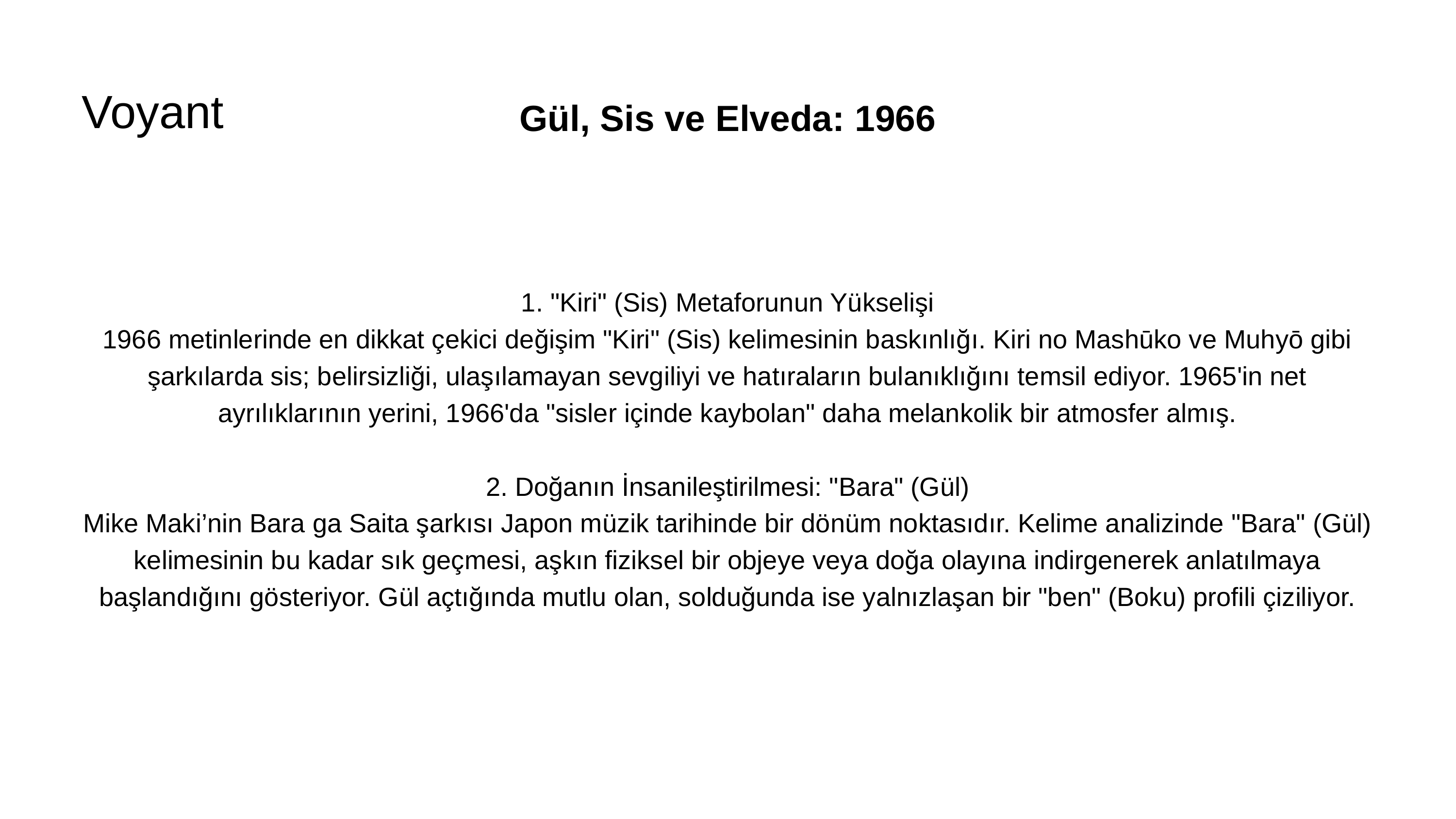

Voyant
Gül, Sis ve Elveda: 1966
1. "Kiri" (Sis) Metaforunun Yükselişi
1966 metinlerinde en dikkat çekici değişim "Kiri" (Sis) kelimesinin baskınlığı. Kiri no Mashūko ve Muhyō gibi şarkılarda sis; belirsizliği, ulaşılamayan sevgiliyi ve hatıraların bulanıklığını temsil ediyor. 1965'in net ayrılıklarının yerini, 1966'da "sisler içinde kaybolan" daha melankolik bir atmosfer almış.

2. Doğanın İnsanileştirilmesi: "Bara" (Gül)
Mike Maki’nin Bara ga Saita şarkısı Japon müzik tarihinde bir dönüm noktasıdır. Kelime analizinde "Bara" (Gül) kelimesinin bu kadar sık geçmesi, aşkın fiziksel bir objeye veya doğa olayına indirgenerek anlatılmaya başlandığını gösteriyor. Gül açtığında mutlu olan, solduğunda ise yalnızlaşan bir "ben" (Boku) profili çiziliyor.